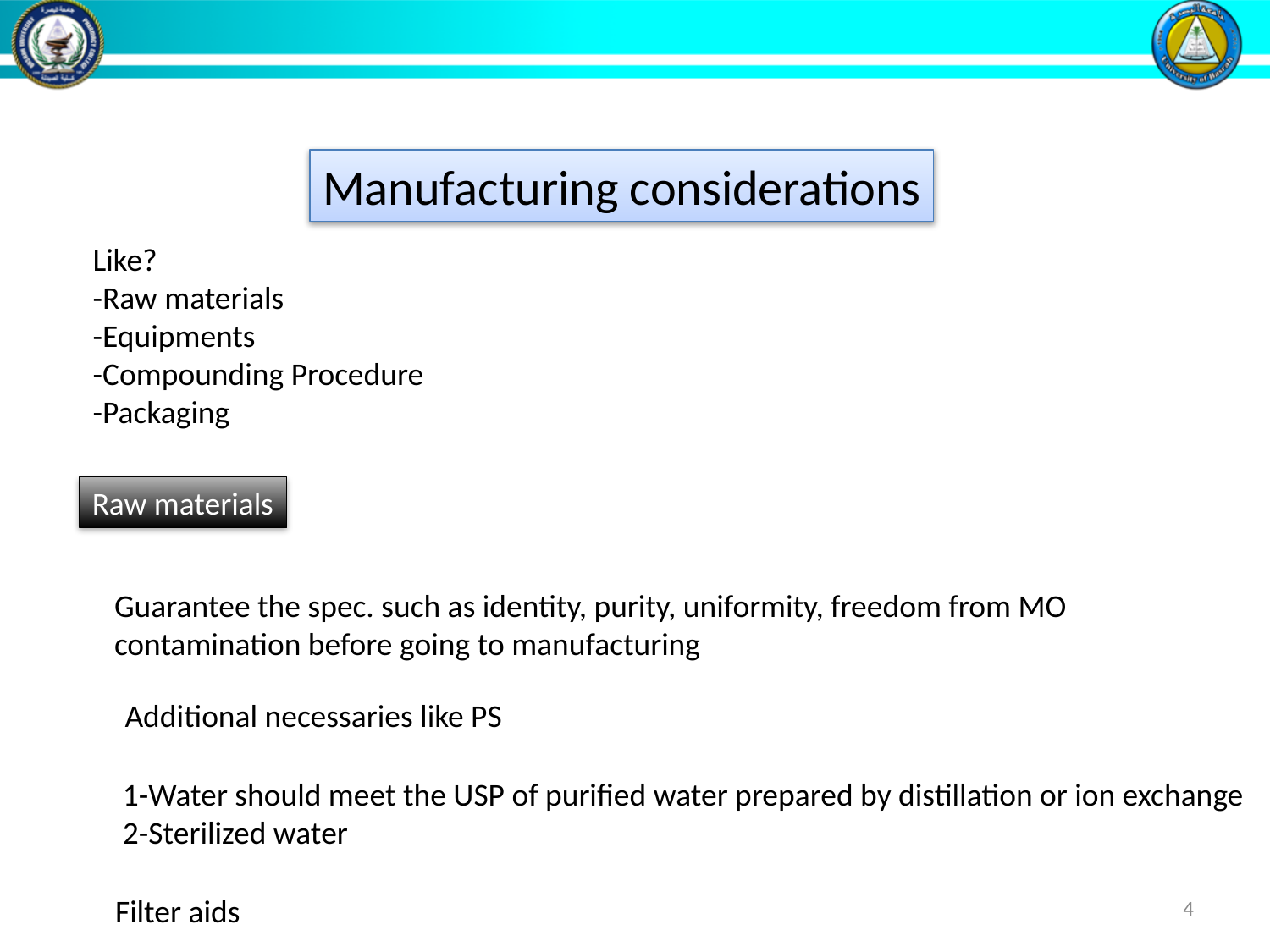

Manufacturing considerations
Like?
-Raw materials
-Equipments
-Compounding Procedure
-Packaging

Raw materials
Guarantee the spec. such as identity, purity, uniformity, freedom from MO contamination before going to manufacturing
Additional necessaries like PS
1-Water should meet the USP of purified water prepared by distillation or ion exchange
2-Sterilized water
4
Filter aids